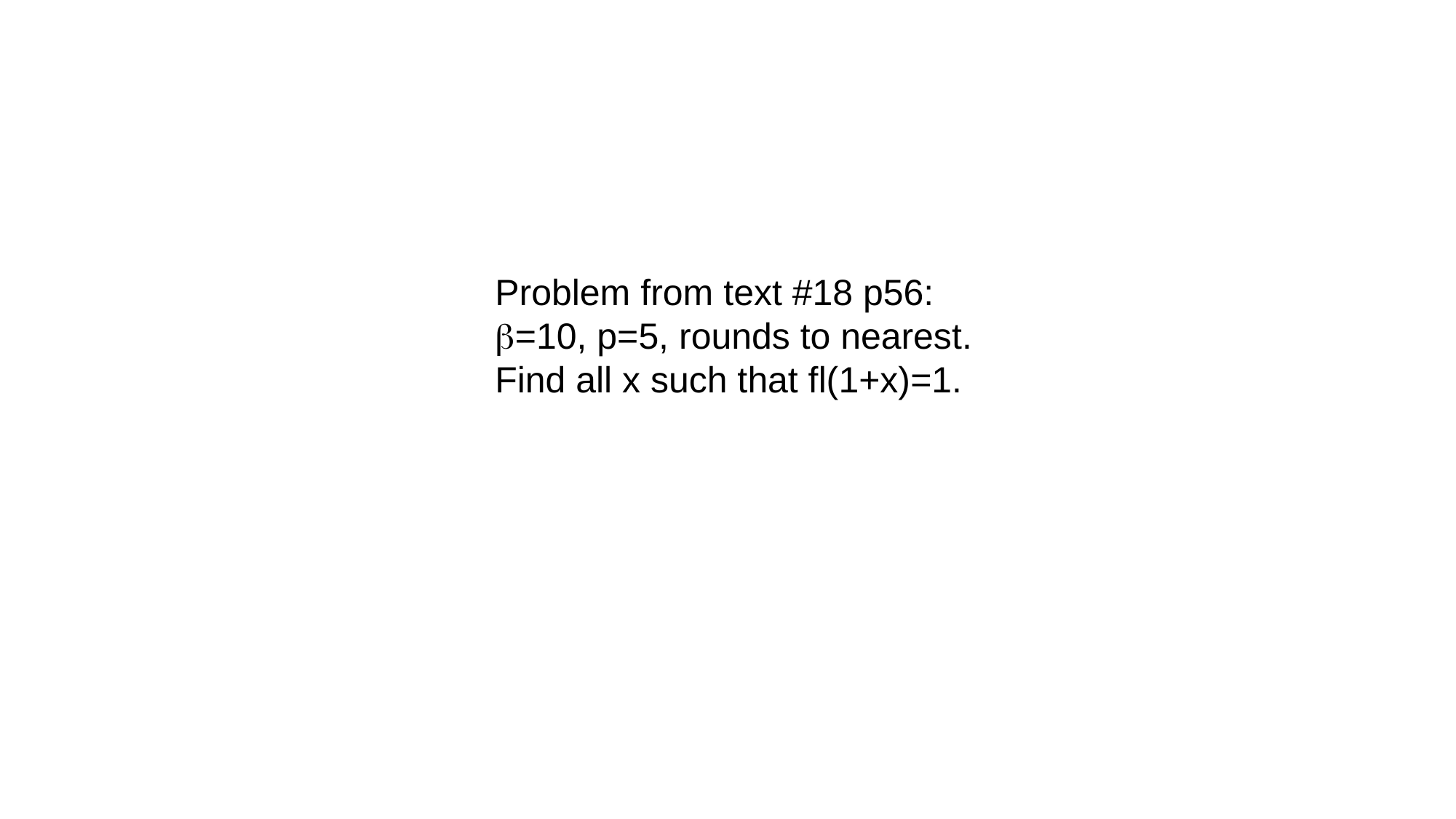

Problem from text #18 p56:
β=10, p=5, rounds to nearest.
Find all x such that fl(1+x)=1.